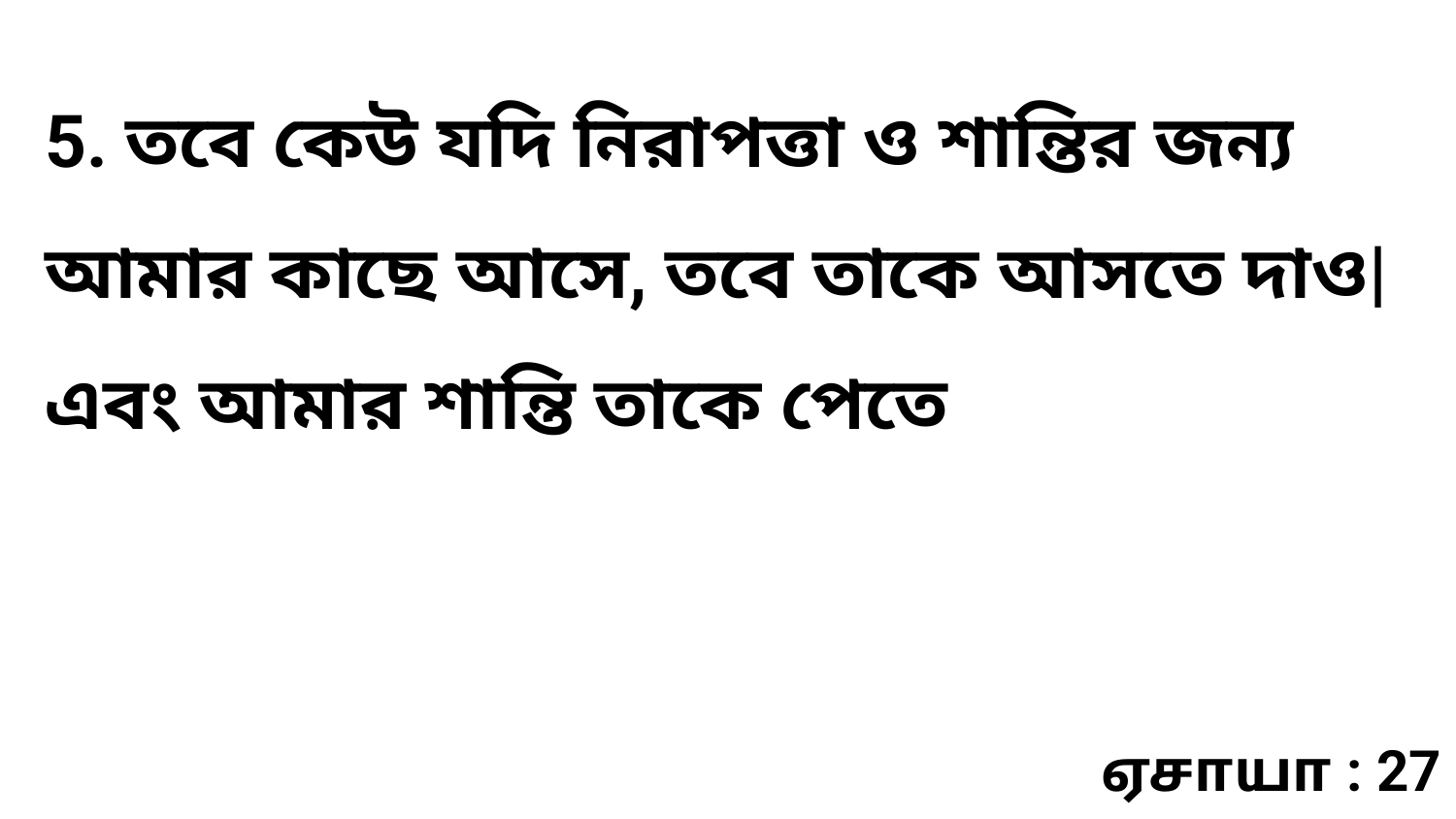

5. তবে কেউ যদি নিরাপত্তা ও শান্তির জন্য আমার কাছে আসে, তবে তাকে আসতে দাও| এবং আমার শান্তি তাকে পেতে
ஏசாயா : 27